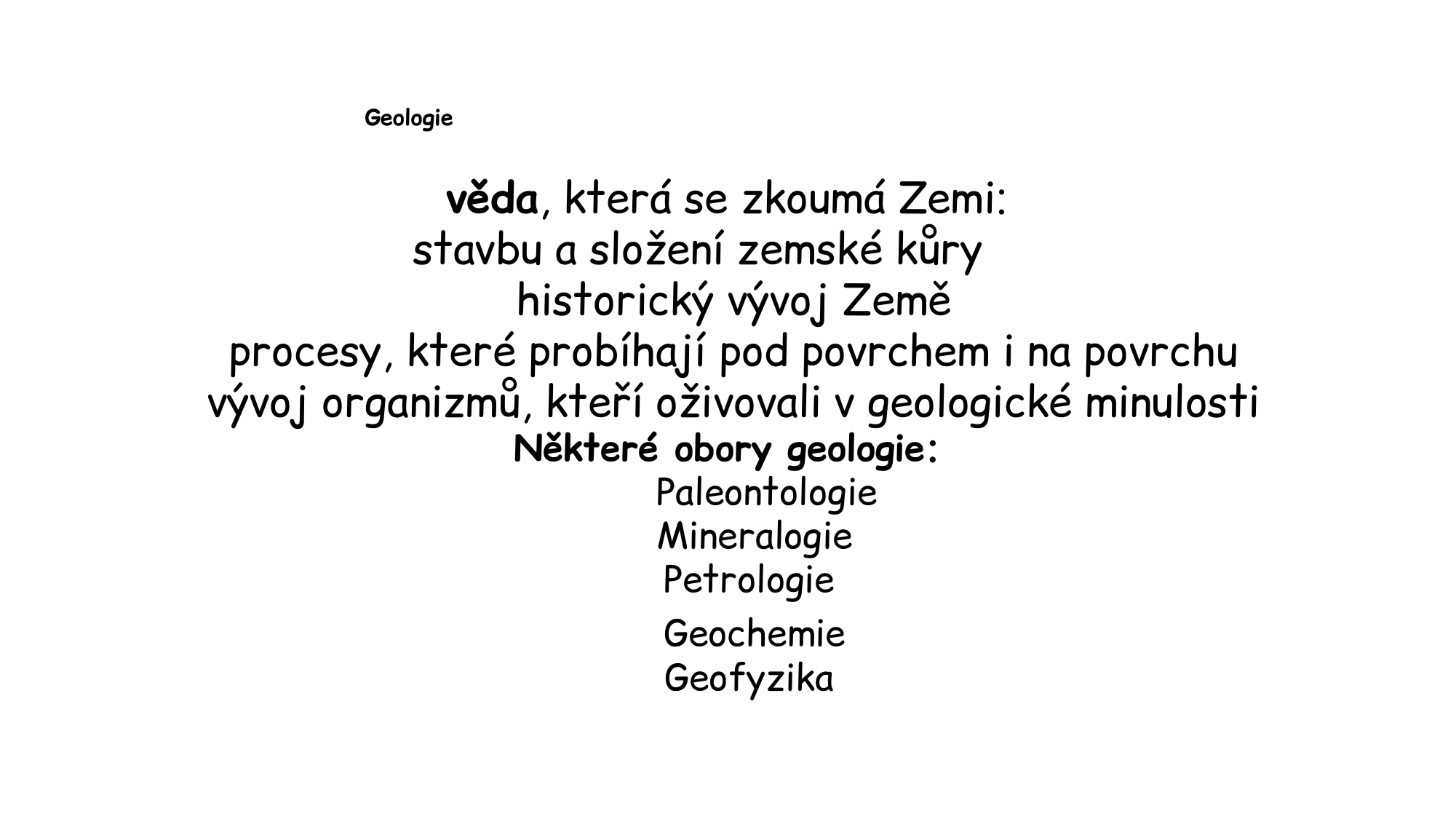

# Geologie
věda, která se zkoumá Zemi:
 stavbu a složení zemské kůry
 historický vývoj Země
 procesy, které probíhají pod povrchem i na povrchu
 vývoj organizmů, kteří oživovali v geologické minulosti
Některé obory geologie:
     Paleontologie
     Mineralogie
    Petrologie
     Geochemie
    Geofyzika